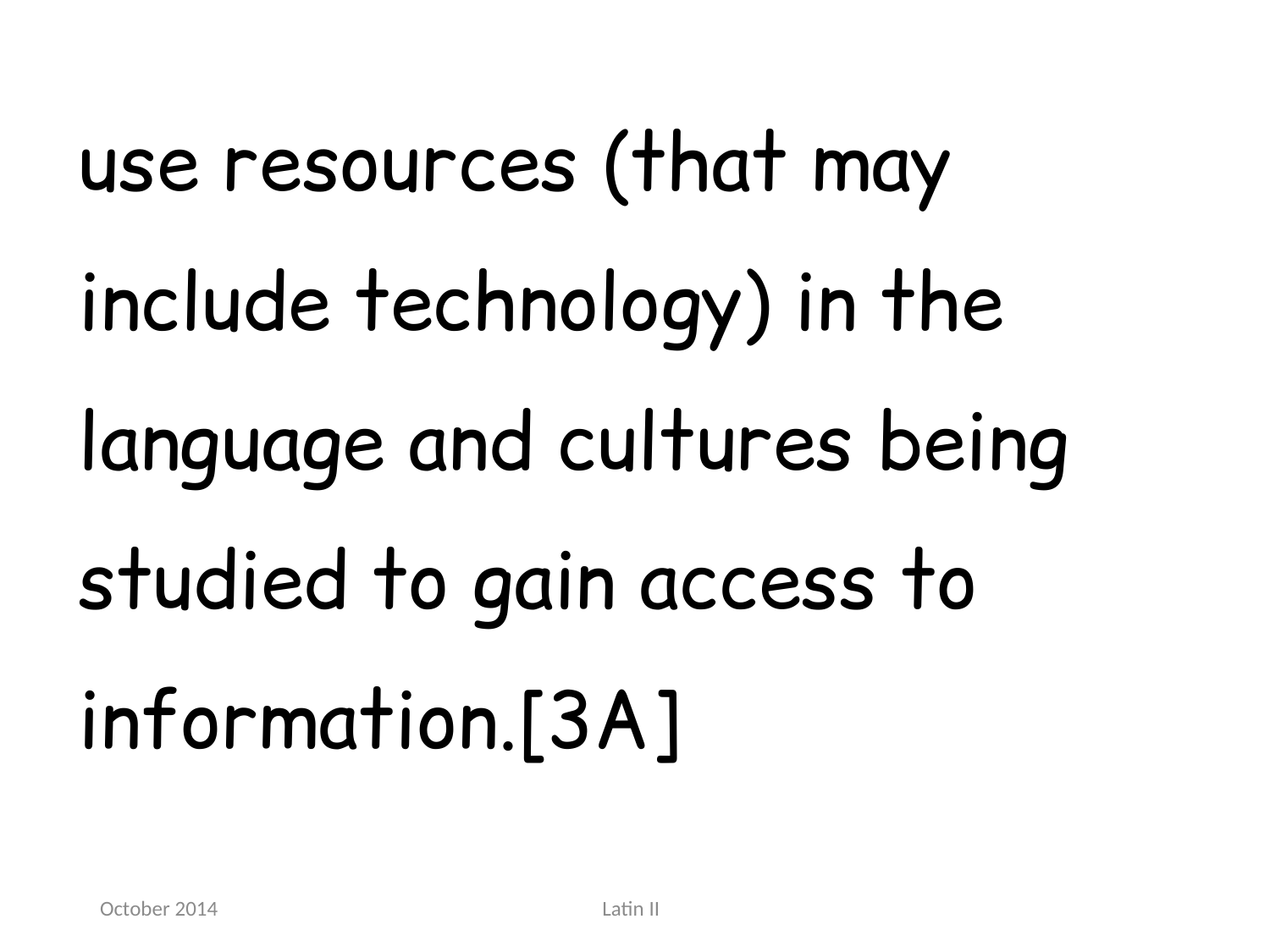

use resources (that may include technology) in the language and cultures being studied to gain access to information.[3A]
October 2014
Latin II